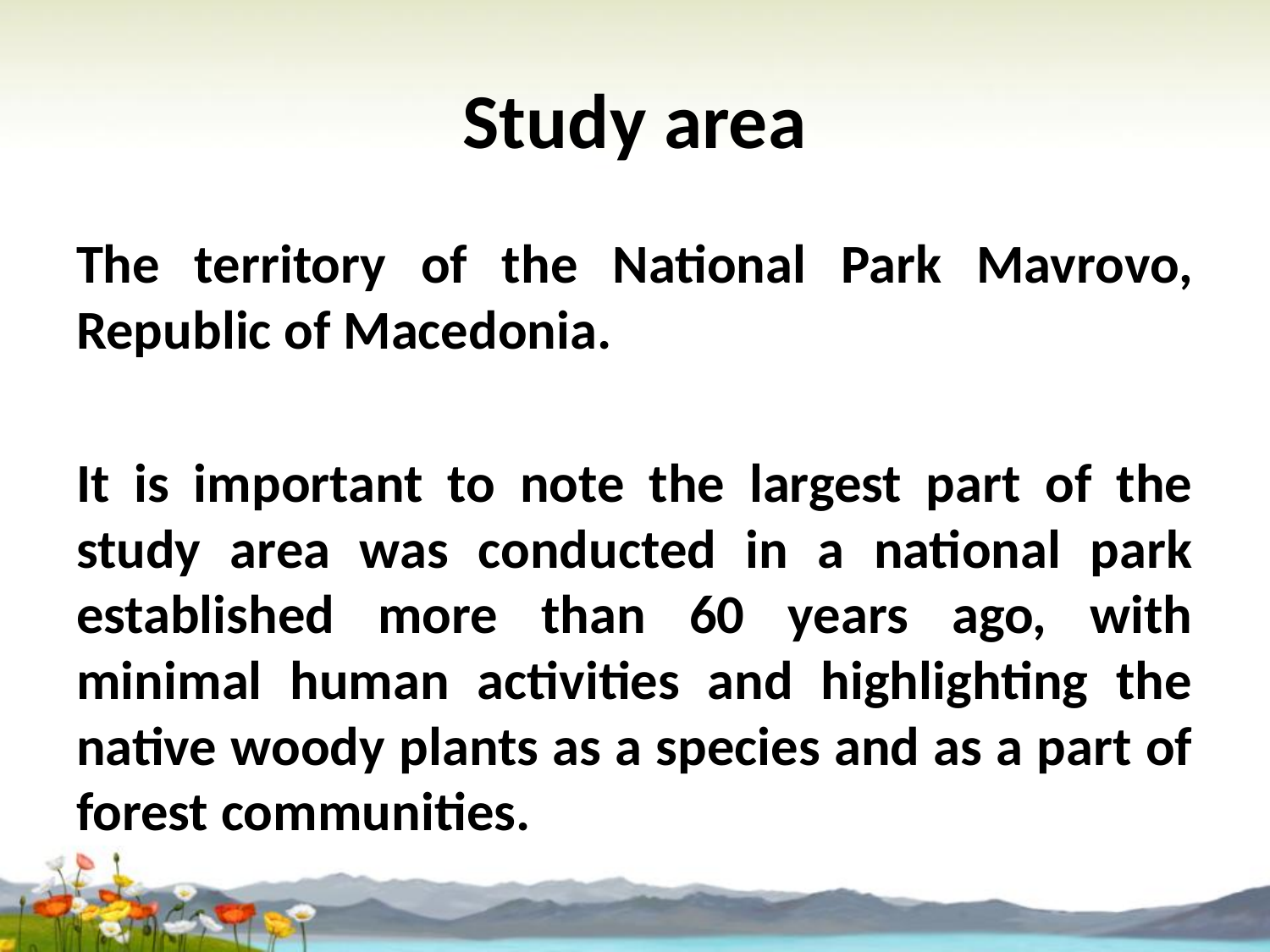

# Study area
The territory of the National Park Mavrovo, Republic of Macedonia.

It is important to note the largest part of the study area was conducted in a national park established more than 60 years ago, with minimal human activities and highlighting the native woody plants as a species and as a part of forest communities.